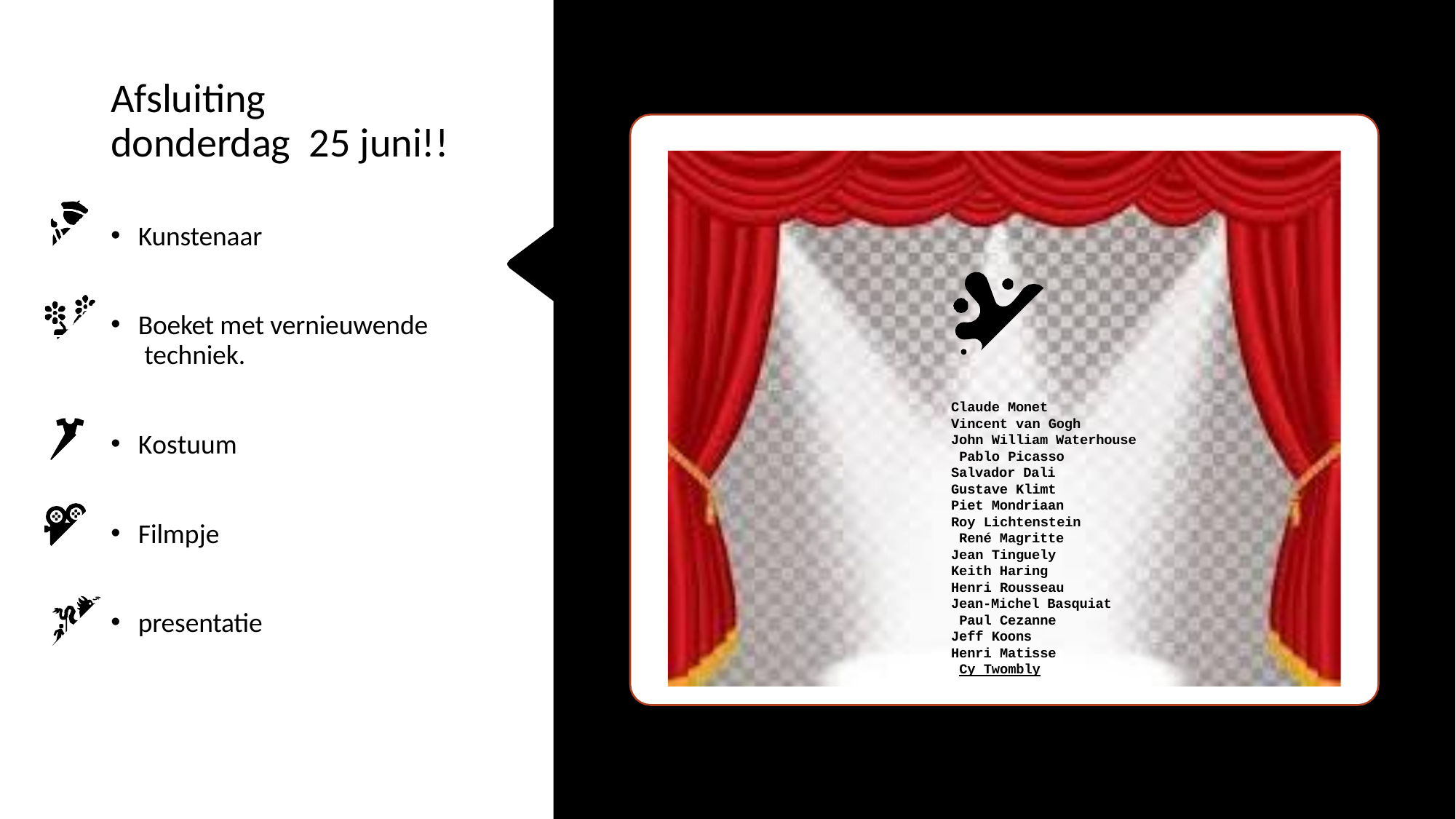

# Afsluiting donderdag  25 juni!!

Kunstenaar

Boeket met vernieuwende  techniek.

Claude Monet  Vincent van Gogh
John William Waterhouse  Pablo Picasso
Salvador Dali  Gustave Klimt  Piet Mondriaan  Roy Lichtenstein  René Magritte  Jean Tinguely  Keith Haring  Henri Rousseau
Jean-Michel Basquiat  Paul Cezanne
Jeff Koons  Henri Matisse  Cy Twombly
Kostuum
Filmpje
presentatie